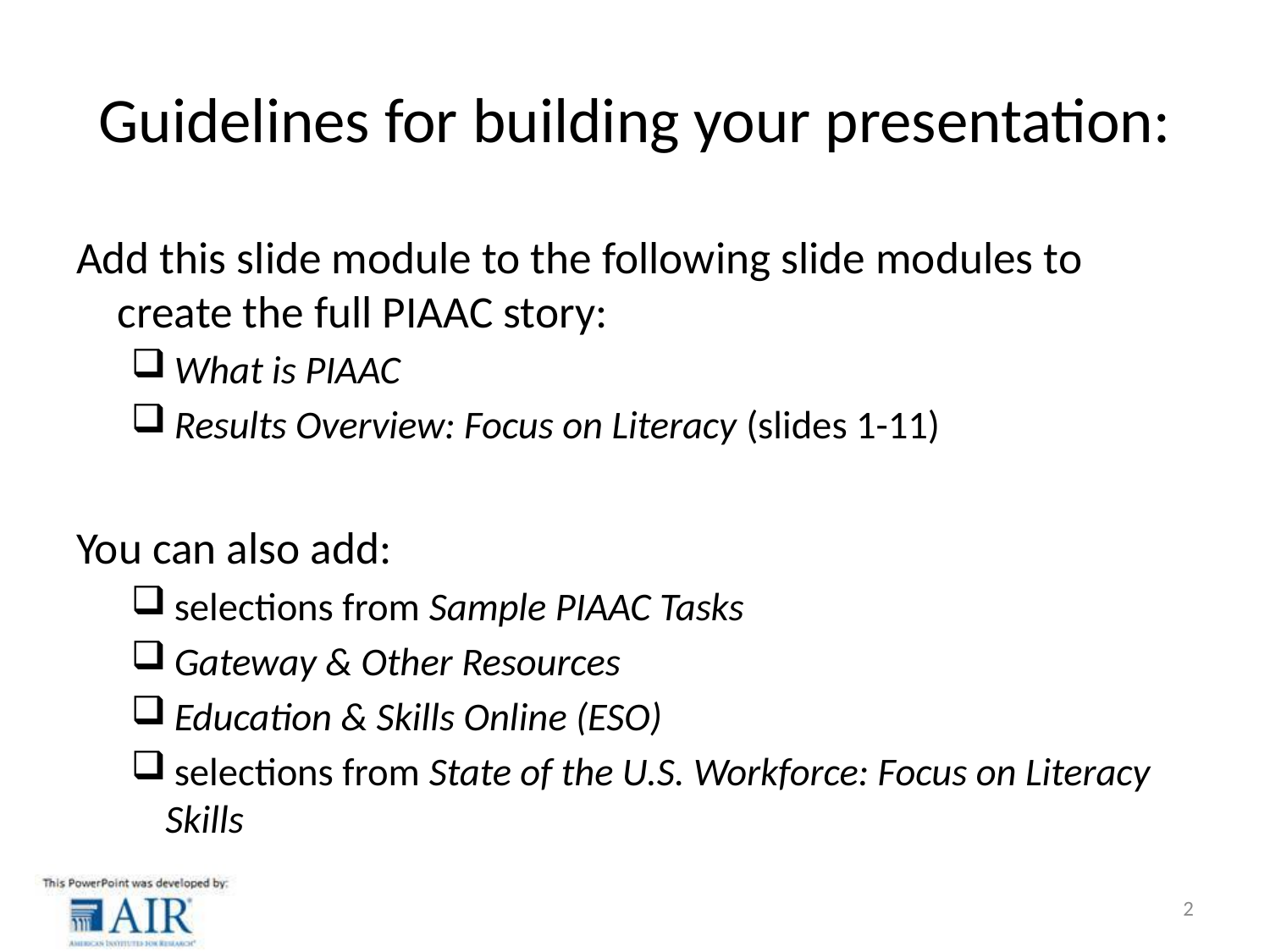

# Guidelines for building your presentation:
Add this slide module to the following slide modules to create the full PIAAC story:
 What is PIAAC
 Results Overview: Focus on Literacy (slides 1-11)

You can also add:
 selections from Sample PIAAC Tasks
 Gateway & Other Resources
 Education & Skills Online (ESO)
 selections from State of the U.S. Workforce: Focus on Literacy Skills

2